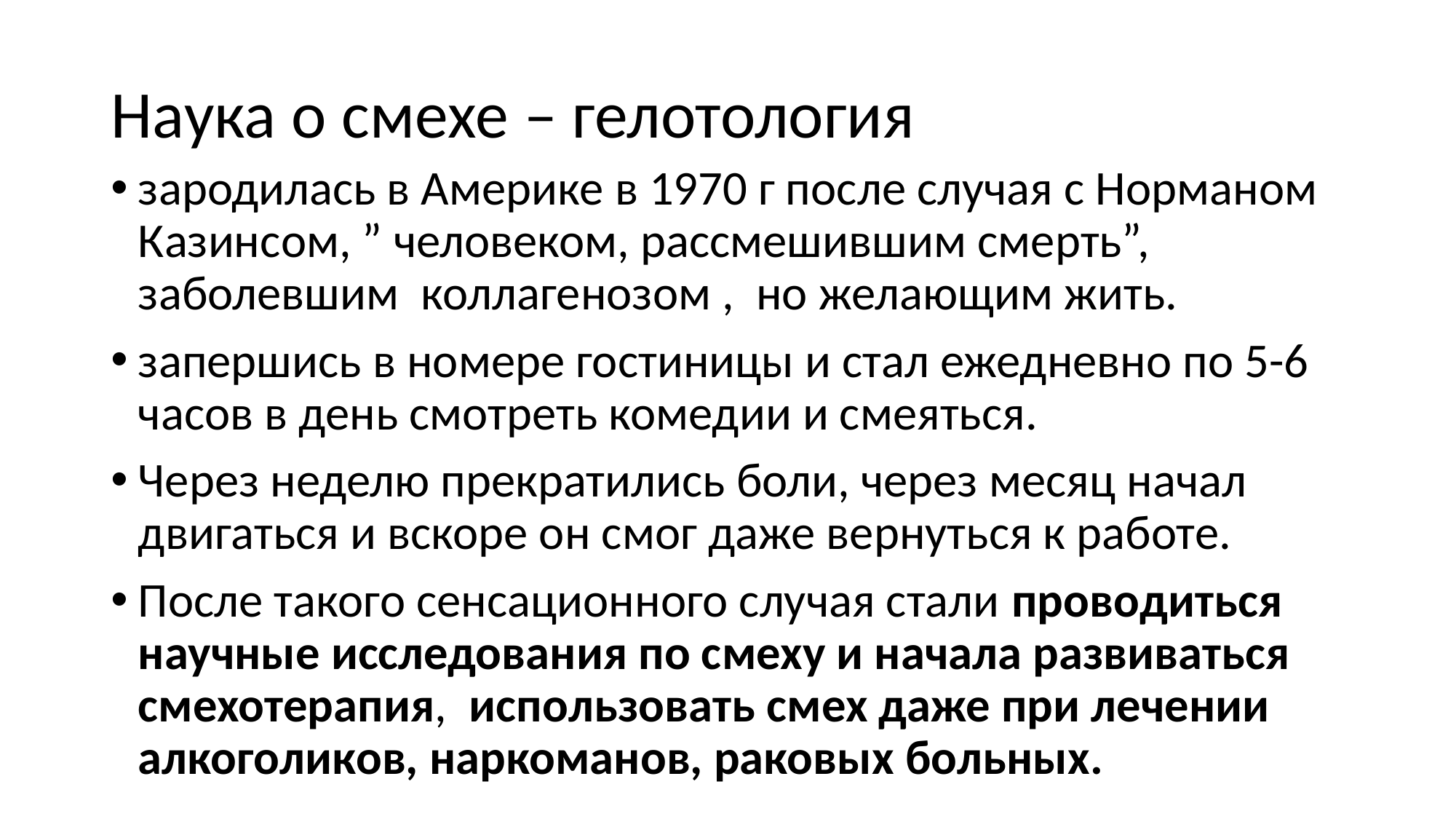

# Наука о смехе – гелотология
зародилась в Америке в 1970 г после случая с Норманом Казинсом, ” человеком, рассмешившим смерть”, заболевшим  коллагенозом ,  но желающим жить.
запершись в номере гостиницы и стал ежедневно по 5-6 часов в день смотреть комедии и смеяться.
Через неделю прекратились боли, через месяц начал двигаться и вскоре он смог даже вернуться к работе.
После такого сенсационного случая стали проводиться научные исследования по смеху и начала развиваться смехотерапия,  использовать смех даже при лечении алкоголиков, наркоманов, раковых больных.